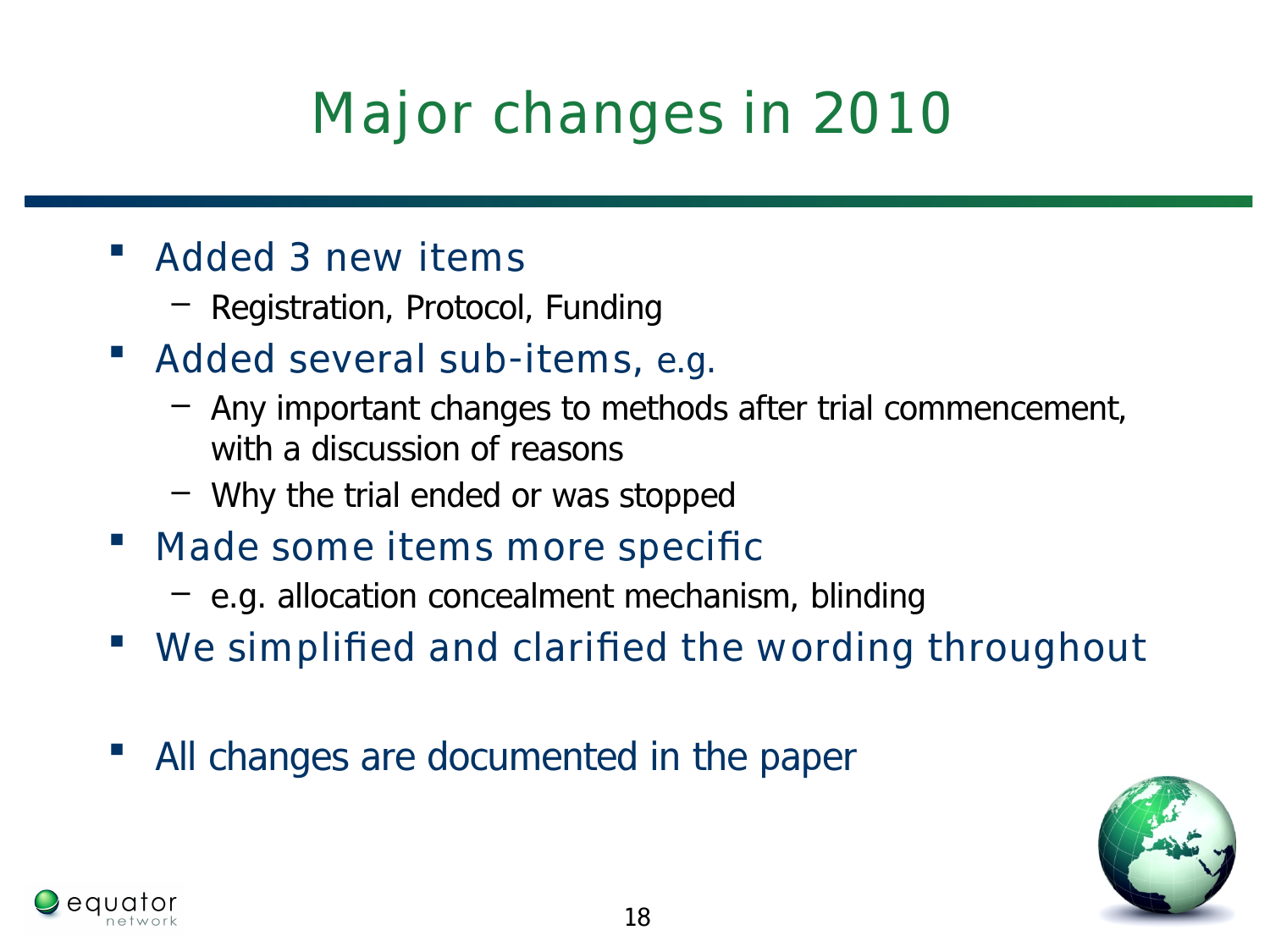

# Major changes in 2010
Added 3 new items
Registration, Protocol, Funding
Added several sub-items, e.g.
Any important changes to methods after trial commencement, with a discussion of reasons
Why the trial ended or was stopped
Made some items more specific
e.g. allocation concealment mechanism, blinding
We simplified and clarified the wording throughout

All changes are documented in the paper

18